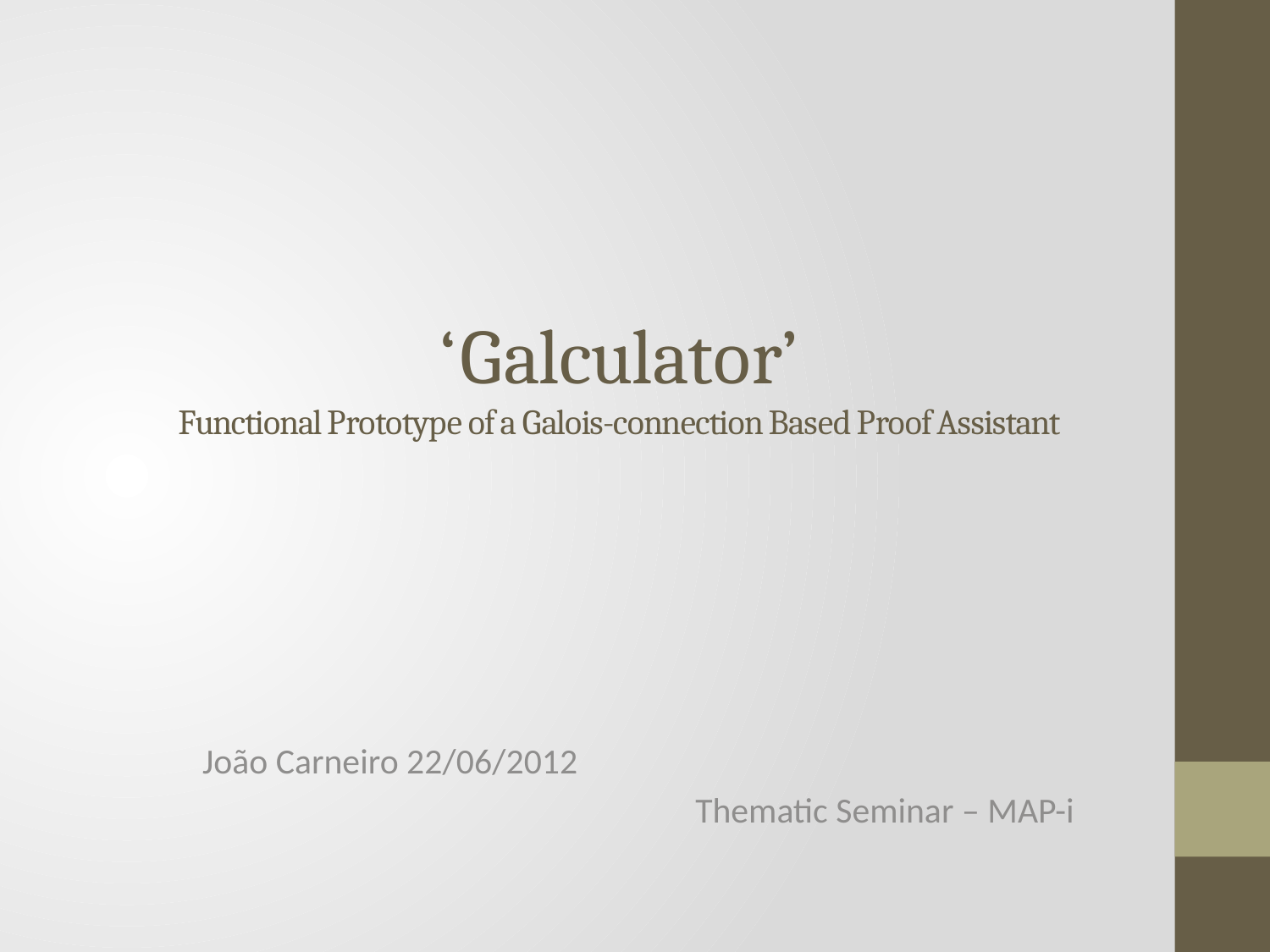

# ‘Galculator’ Functional Prototype of a Galois-connection Based Proof Assistant
João Carneiro 22/06/2012
Thematic Seminar – MAP-i